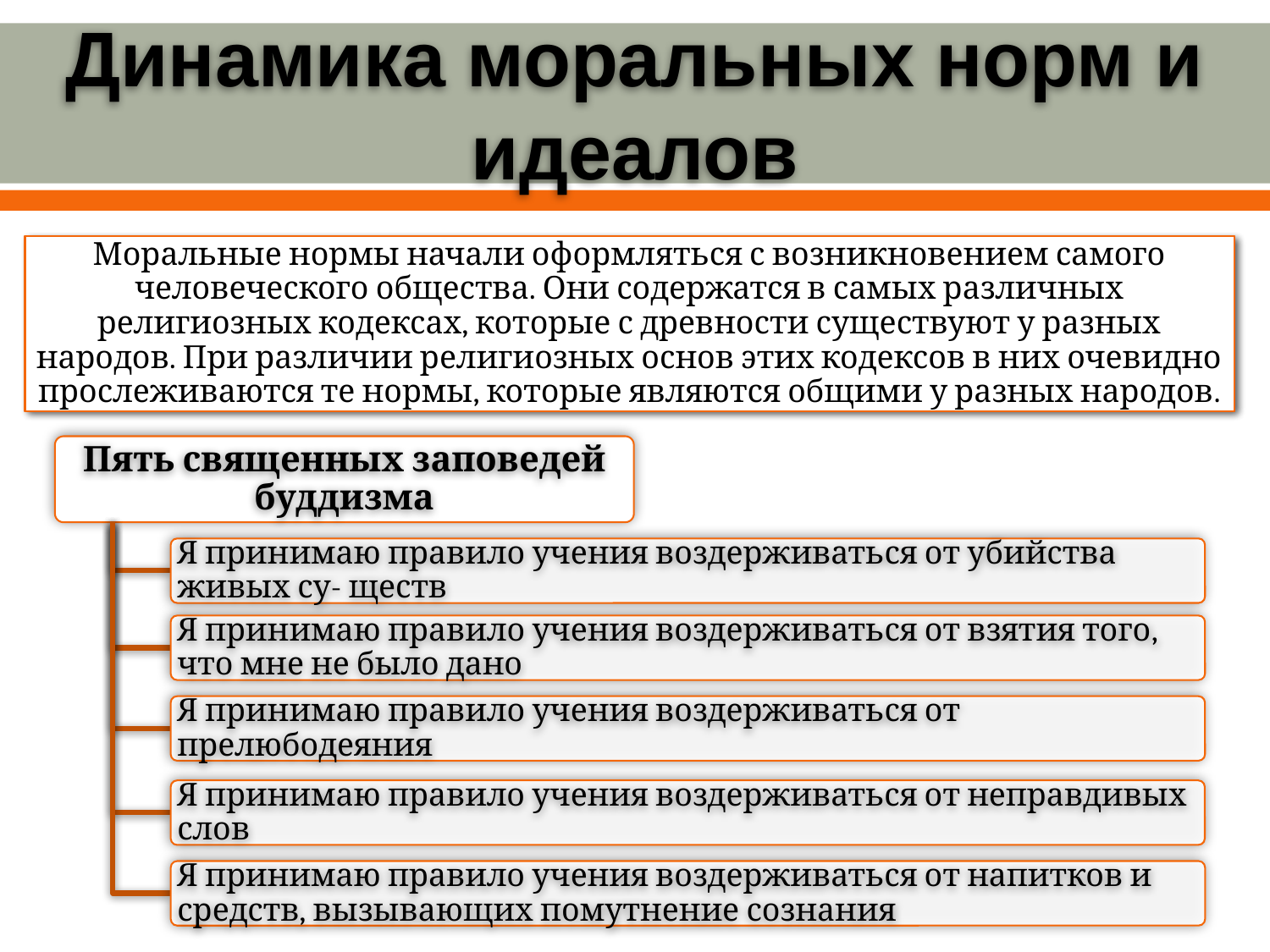

# Динамика моральных норм и идеалов

Моральные нормы начали оформляться с возникновением самого человеческого общества. Они содержатся в самых различных религиозных кодексах, которые с древности существуют у разных народов. При различии религиозных основ этих кодексов в них очевидно прослеживаются те нормы, которые являются общими у разных народов.

Пять священных заповедей буддизма

Я принимаю правило учения воздерживаться от убийства живых су- ществ

Я принимаю правило учения воздерживаться от взятия того, что мне не было дано

Я принимаю правило учения воздерживаться от прелюбодеяния

Я принимаю правило учения воздерживаться от неправдивых слов

Я принимаю правило учения воздерживаться от напитков и средств, вызывающих помутнение сознания